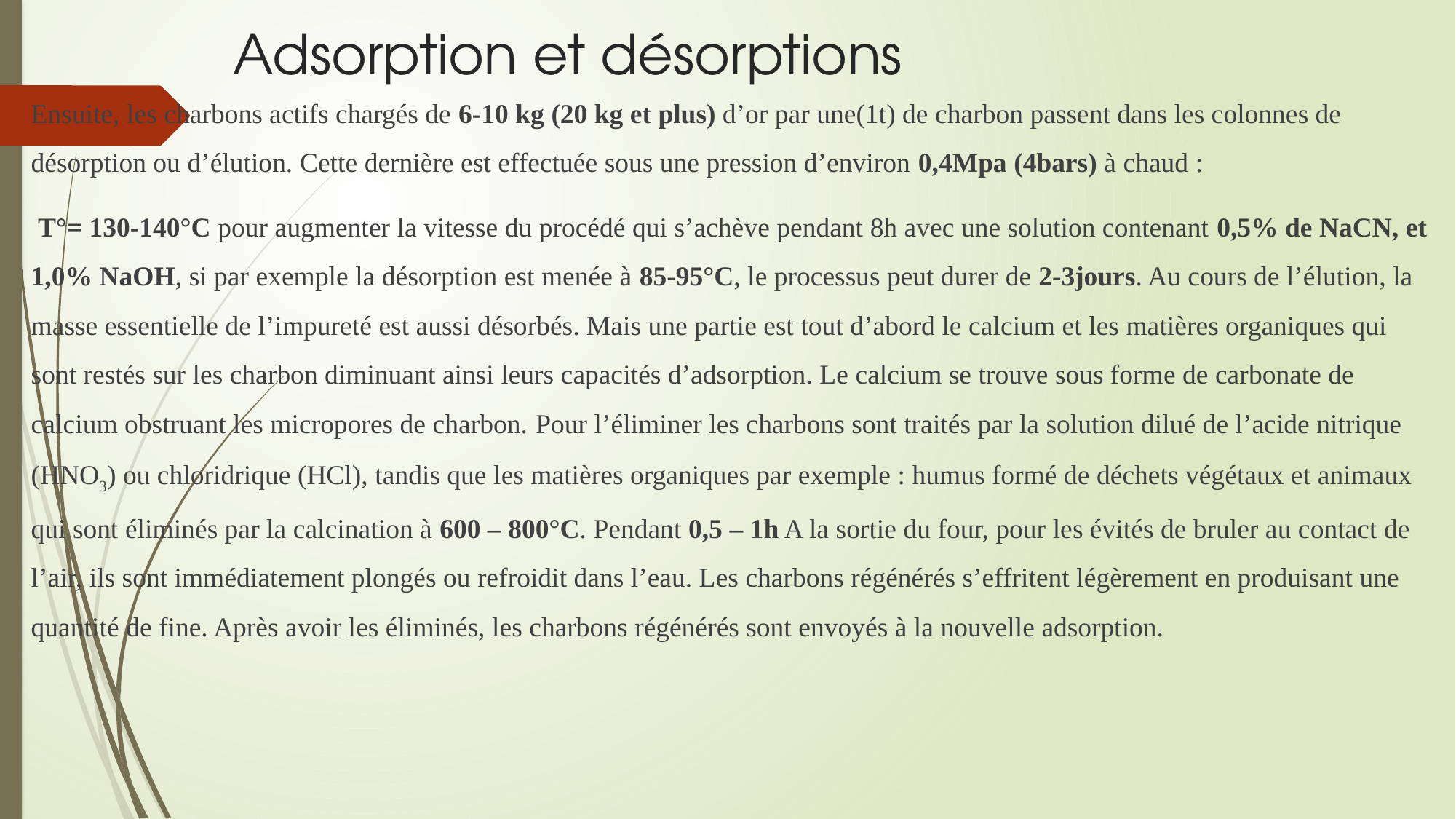

# Adsorption et désorptions
Ensuite, les charbons actifs chargés de 6-10 kg (20 kg et plus) d’or par une(1t) de charbon passent dans les colonnes de désorption ou d’élution. Cette dernière est effectuée sous une pression d’environ 0,4Mpa (4bars) à chaud :
 T°= 130-140°C pour augmenter la vitesse du procédé qui s’achève pendant 8h avec une solution contenant 0,5% de NaCN, et 1,0% NaOH, si par exemple la désorption est menée à 85-95°C, le processus peut durer de 2-3jours. Au cours de l’élution, la masse essentielle de l’impureté est aussi désorbés. Mais une partie est tout d’abord le calcium et les matières organiques qui sont restés sur les charbon diminuant ainsi leurs capacités d’adsorption. Le calcium se trouve sous forme de carbonate de calcium obstruant les micropores de charbon. Pour l’éliminer les charbons sont traités par la solution dilué de l’acide nitrique (HNO3) ou chloridrique (HCl), tandis que les matières organiques par exemple : humus formé de déchets végétaux et animaux qui sont éliminés par la calcination à 600 – 800°C. Pendant 0,5 – 1h A la sortie du four, pour les évités de bruler au contact de l’air, ils sont immédiatement plongés ou refroidit dans l’eau. Les charbons régénérés s’effritent légèrement en produisant une quantité de fine. Après avoir les éliminés, les charbons régénérés sont envoyés à la nouvelle adsorption.